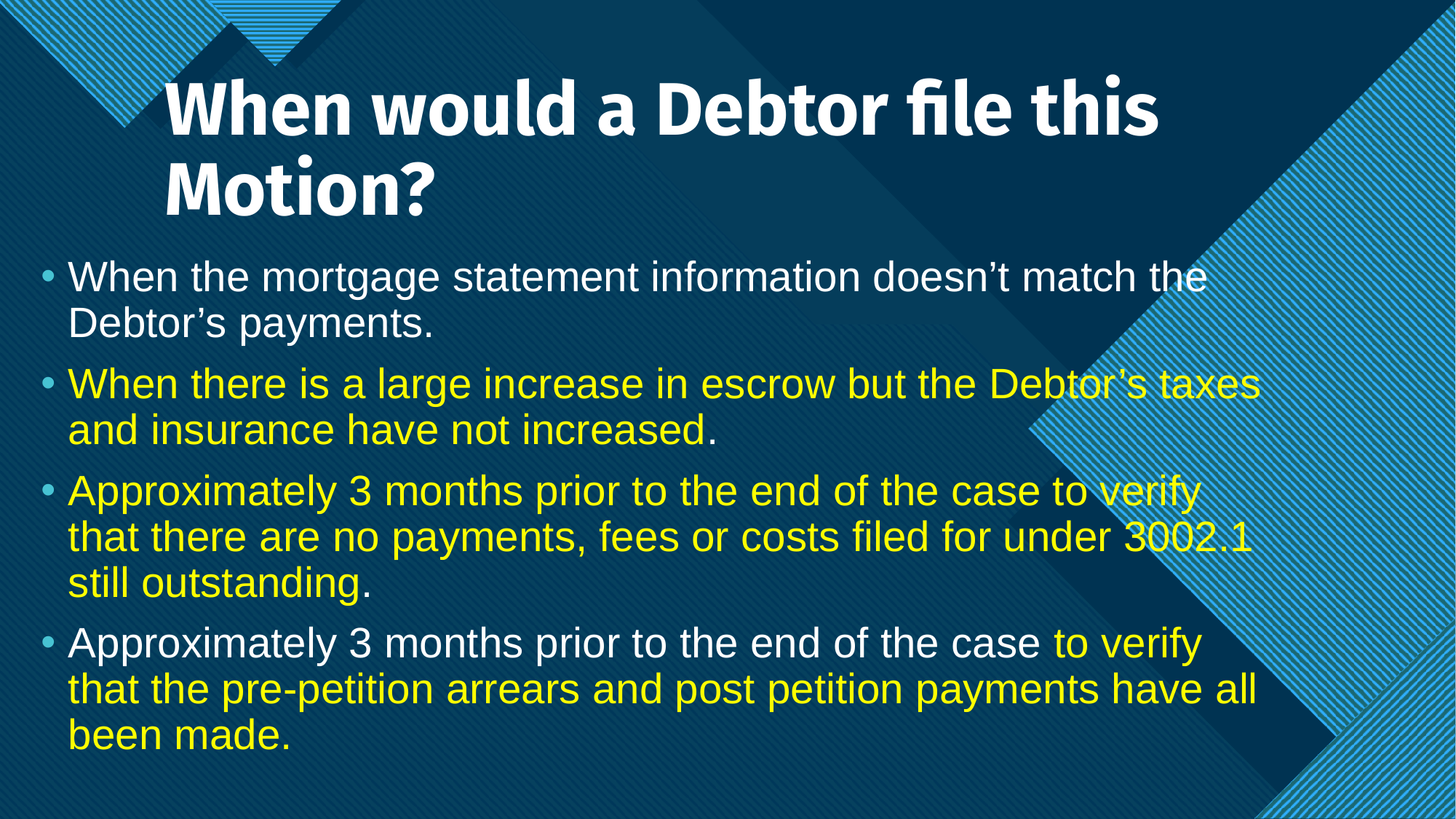

# When would a Debtor file this Motion?
When the mortgage statement information doesn’t match the Debtor’s payments.
When there is a large increase in escrow but the Debtor’s taxes and insurance have not increased.
Approximately 3 months prior to the end of the case to verify that there are no payments, fees or costs filed for under 3002.1 still outstanding.
Approximately 3 months prior to the end of the case to verify that the pre-petition arrears and post petition payments have all been made.